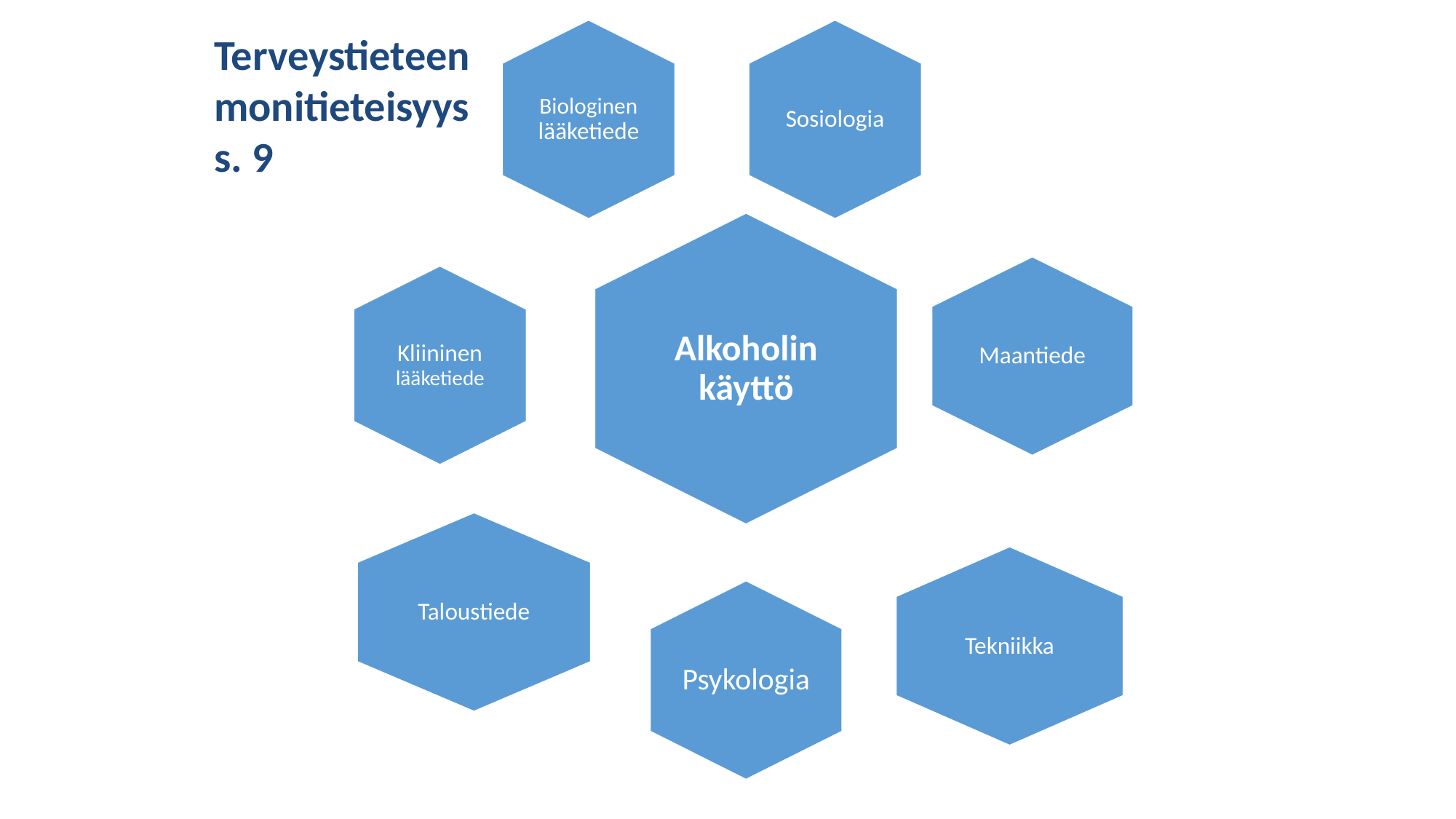

Sosiologia

Biologinen lääketiede
Alkoholin käyttö

Maantiede
Tekniikka

Psykologia
Kliininen lääketiede
Taloustiede
Terveystieteen monitieteisyys s. 9